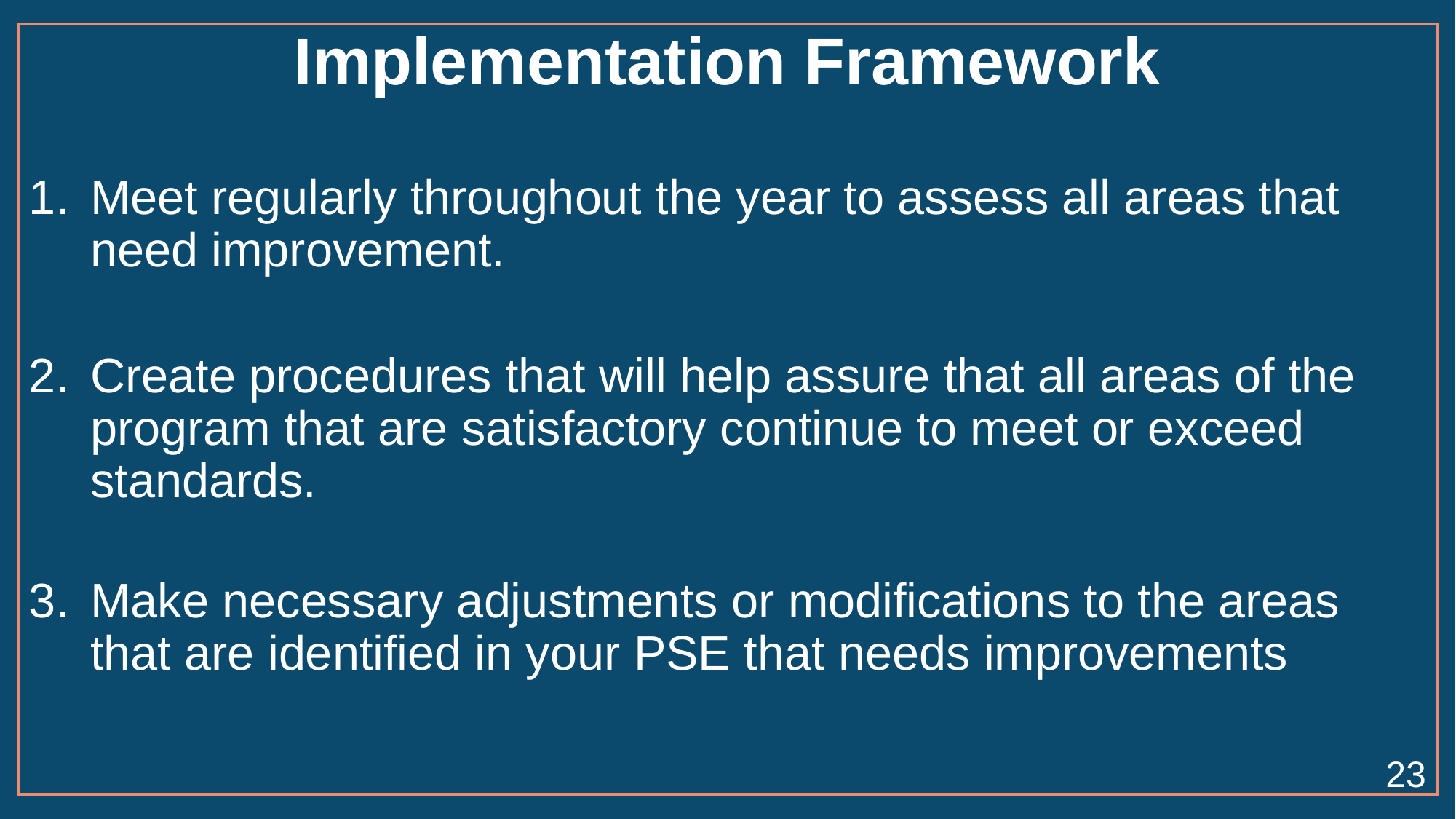

# Implementation Framework
Meet regularly throughout the year to assess all areas that need improvement.
Create procedures that will help assure that all areas of the program that are satisfactory continue to meet or exceed standards.
Make necessary adjustments or modifications to the areas that are identified in your PSE that needs improvements
23